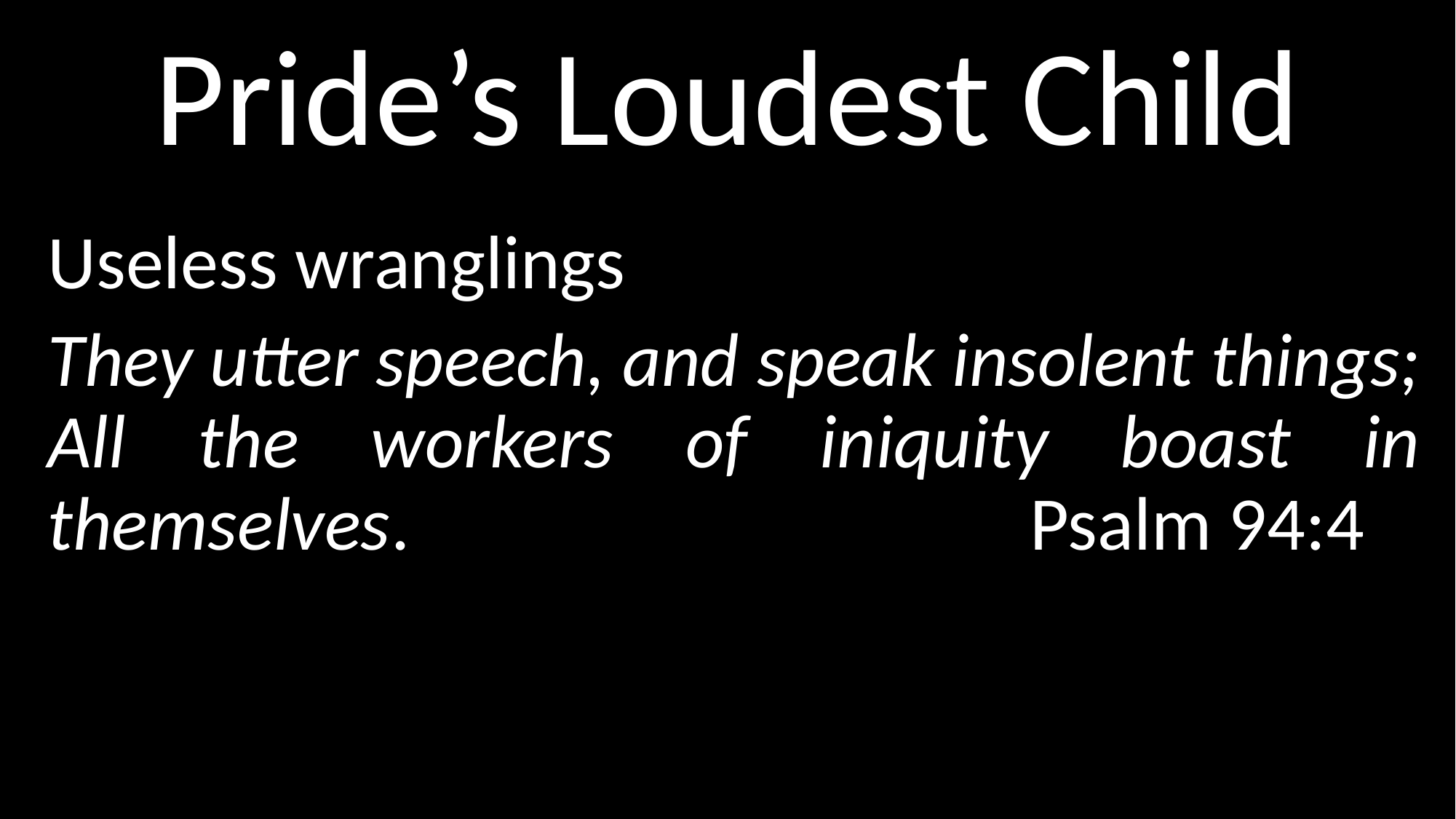

# Pride’s Loudest Child
Useless wranglings
They utter speech, and speak insolent things; All the workers of iniquity boast in themselves. 						Psalm 94:4